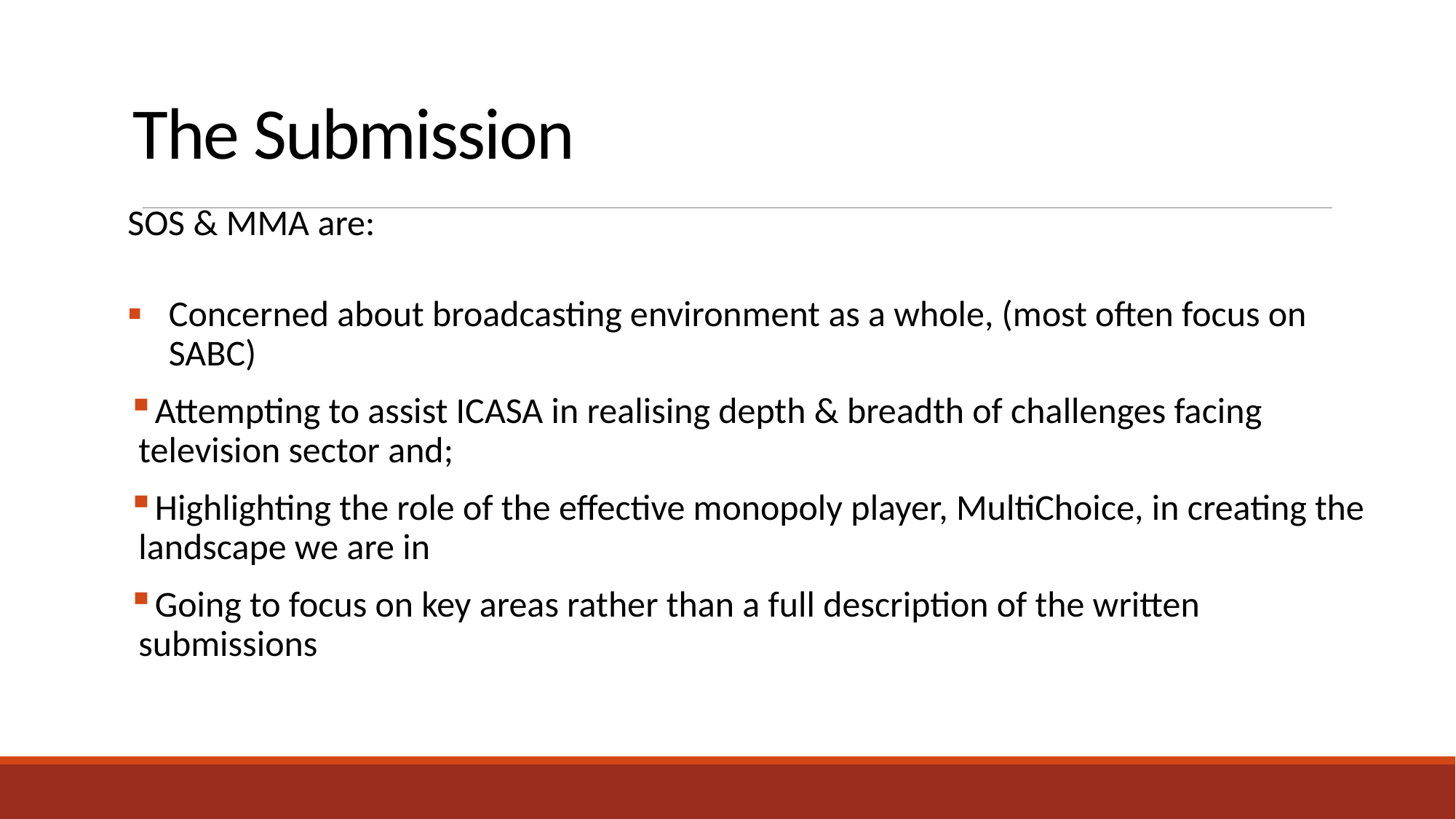

# The Submission
SOS & MMA are:

Concerned about broadcasting environment as a whole, (most often focus on SABC)
Attempting to assist ICASA in realising depth & breadth of challenges facing television sector and;
Highlighting the role of the effective monopoly player, MultiChoice, in creating the landscape we are in
Going to focus on key areas rather than a full description of the written submissions